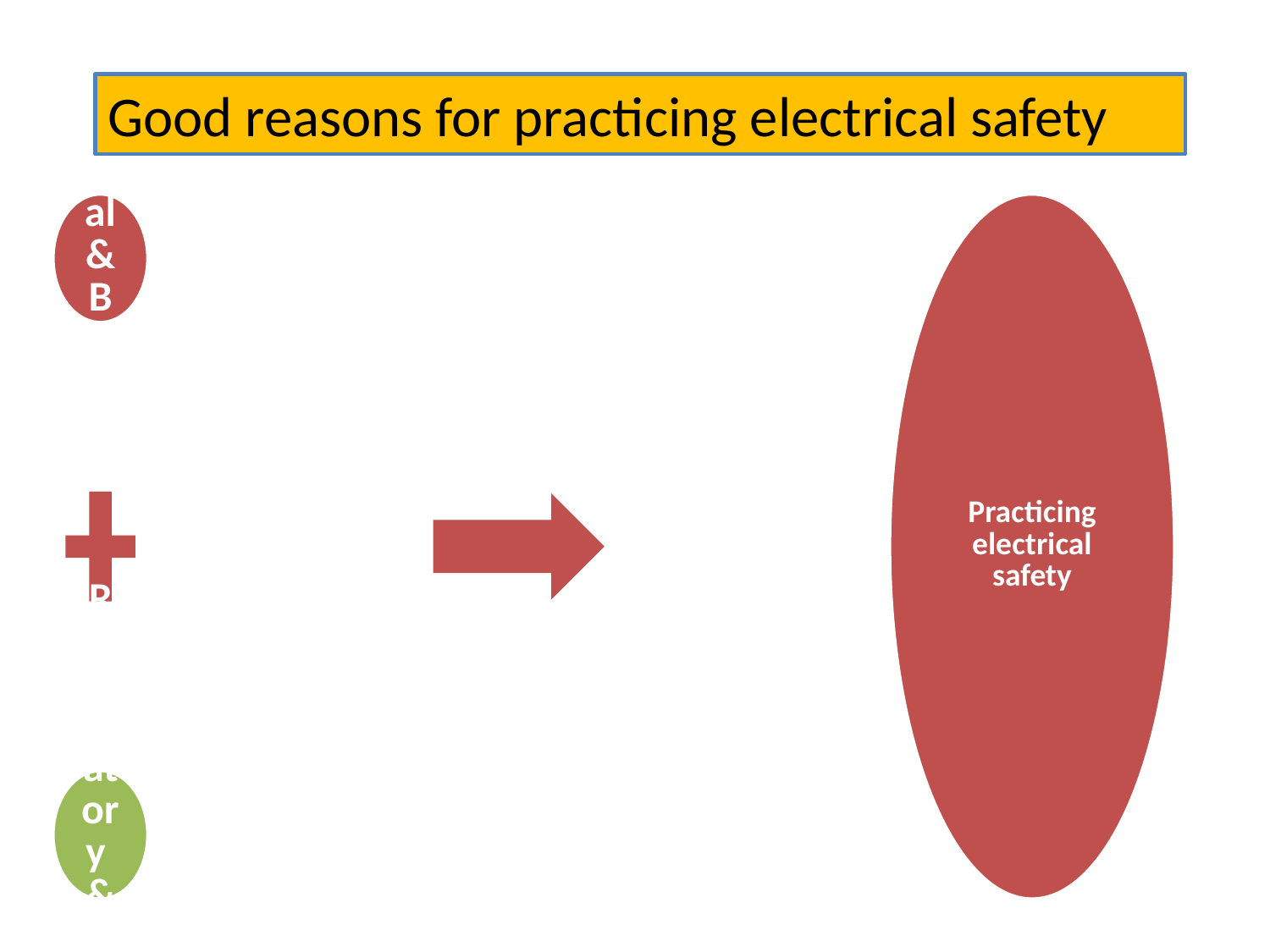

Good reasons for practicing electrical safety
Regulatory
Practicing electrical safety